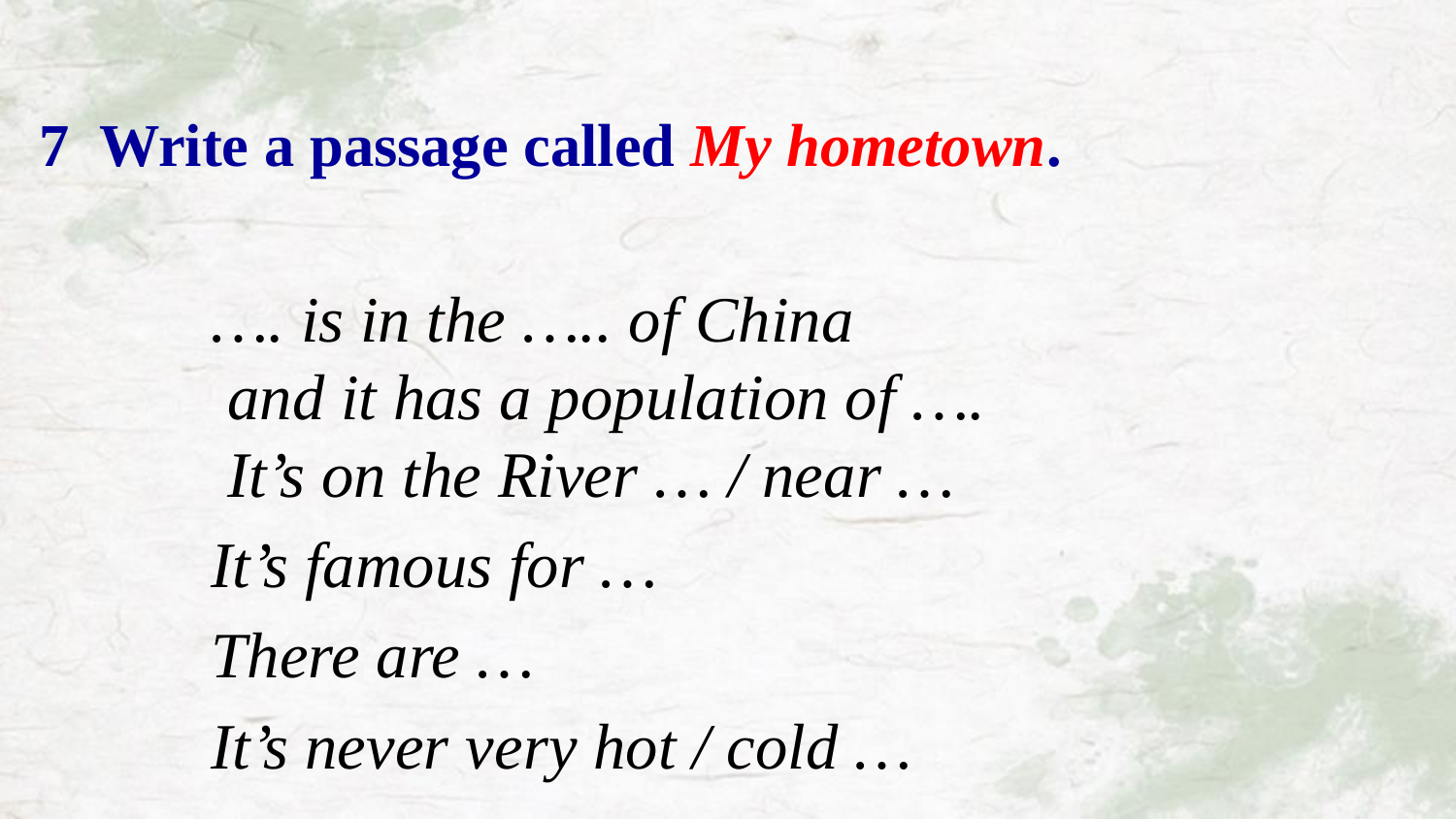

7  Write a passage called My hometown.
…. is in the ….. of China
 and it has a population of ….
 It’s on the River … / near …
It’s famous for …
There are …
It’s never very hot / cold …